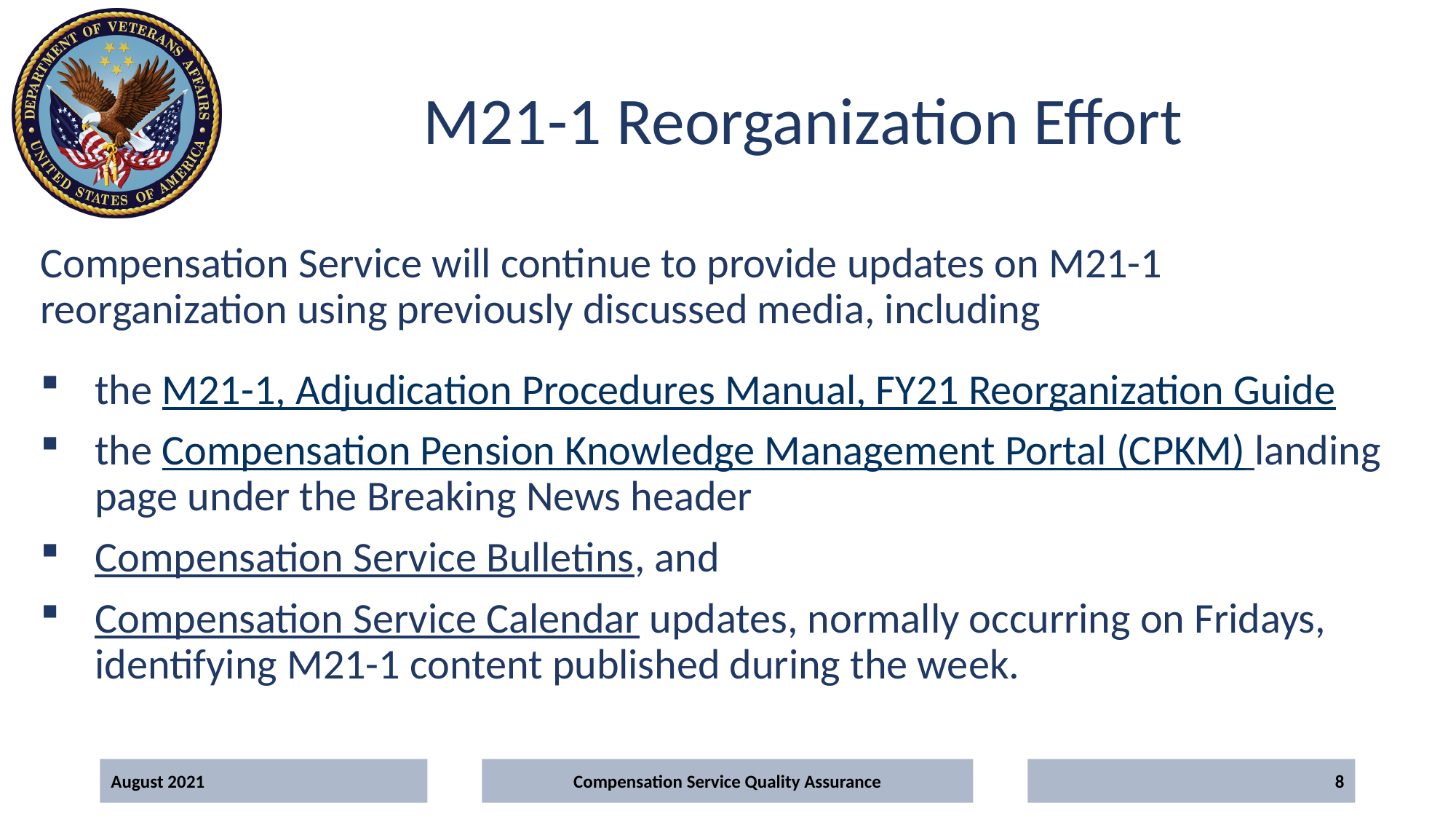

# M21-1 Reorganization Effort
Compensation Service will continue to provide updates on M21-1 reorganization using previously discussed media, including
the M21-1, Adjudication Procedures Manual, FY21 Reorganization Guide
the Compensation Pension Knowledge Management Portal (CPKM) landing page under the Breaking News header
Compensation Service Bulletins, and
Compensation Service Calendar updates, normally occurring on Fridays, identifying M21-1 content published during the week.

August 2021
Compensation Service Quality Assurance
8